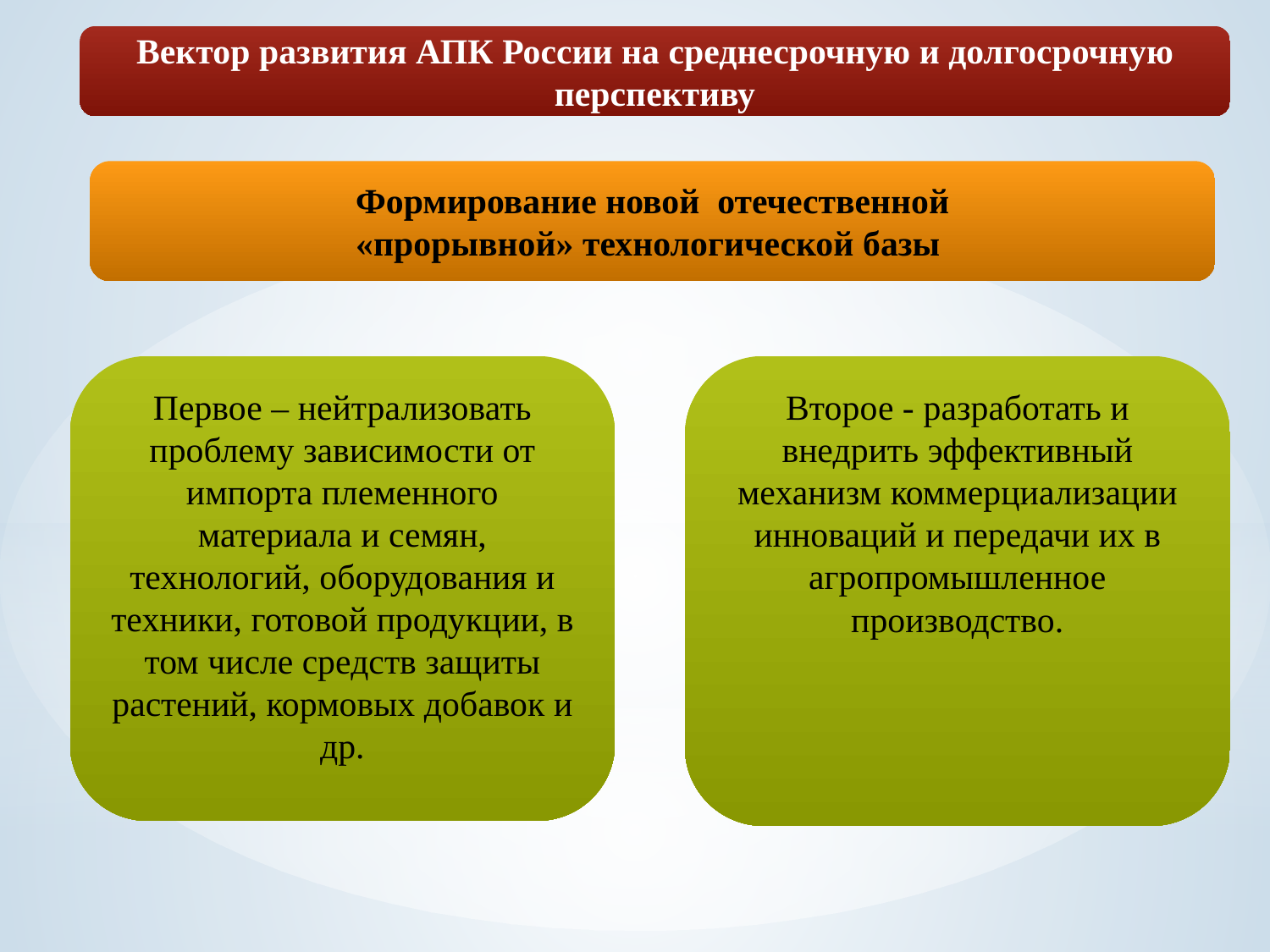

Вектор развития АПК России на среднесрочную и долгосрочную перспективу
Формирование новой  отечественной
«прорывной» технологической базы
Первое – нейтрализовать проблему зависимости от импорта племенного материала и семян, технологий, оборудования и техники, готовой продукции, в том числе средств защиты растений, кормовых добавок и др.
Второе - разработать и внедрить эффективный механизм коммерциализации инноваций и передачи их в агропромышленное производство.